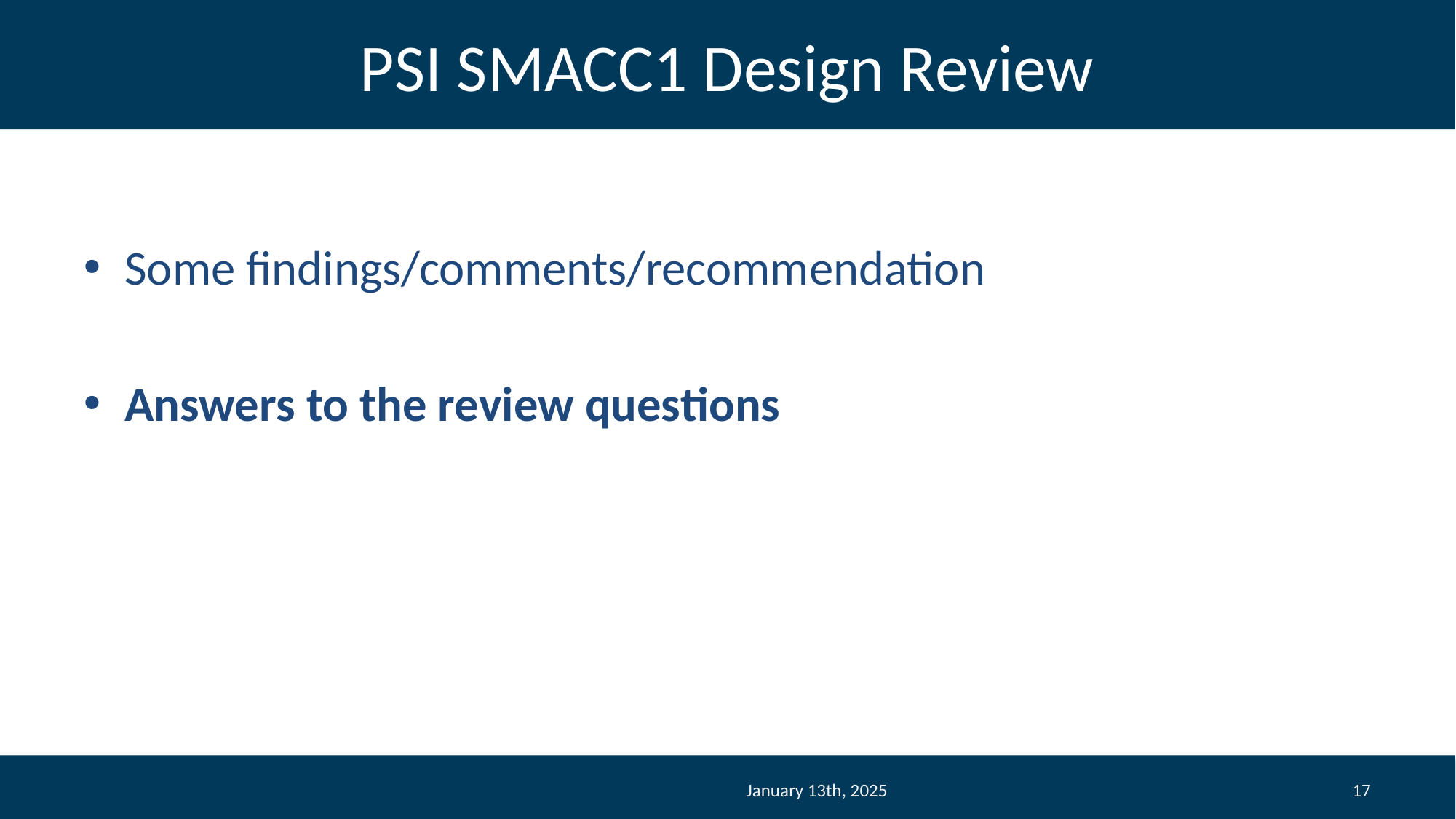

# PSI SMACC1 Design Review

Some findings/comments/recommendation

Answers to the review questions
January 13th, 2025
17